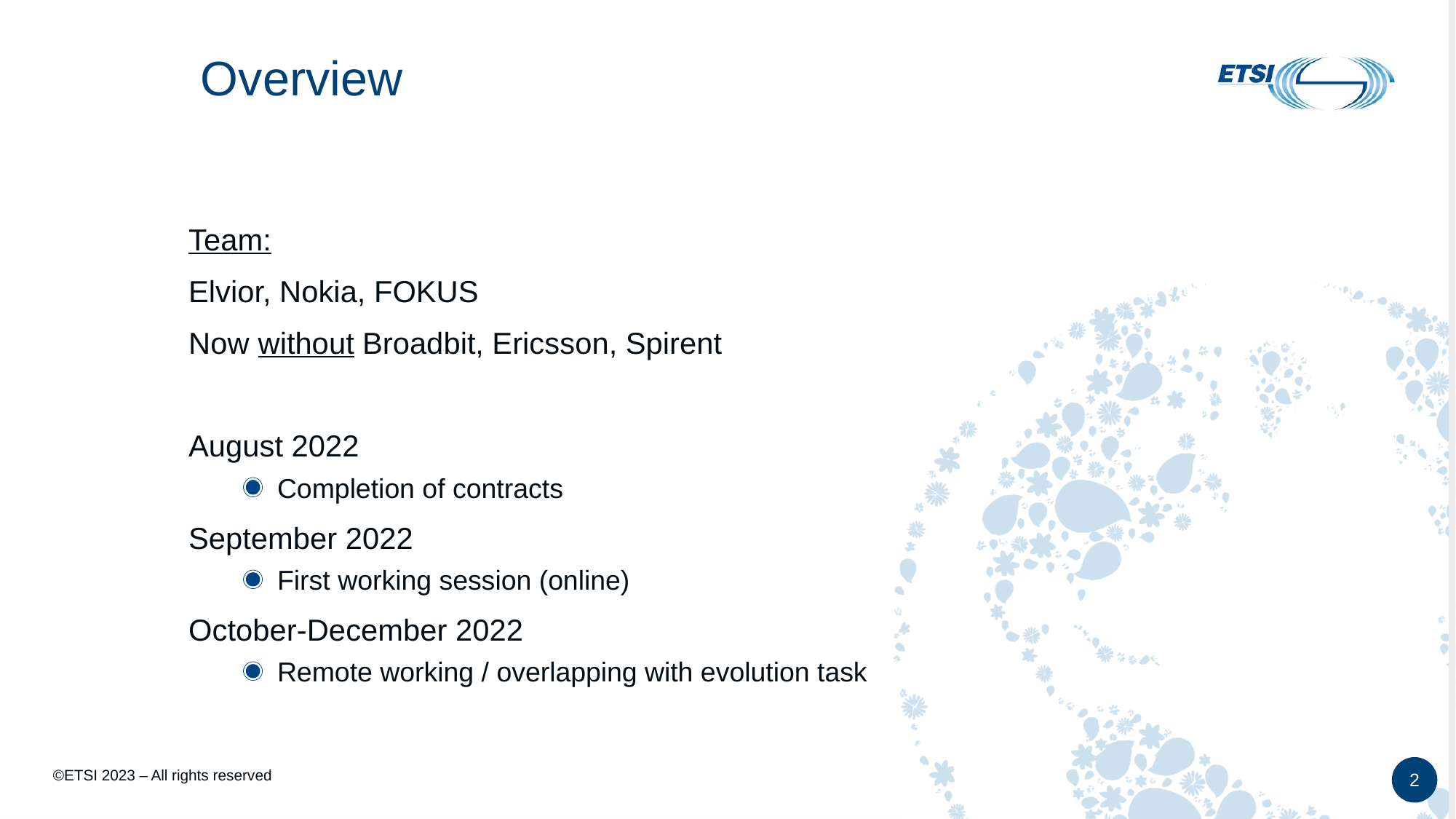

# Overview
Team:
Elvior, Nokia, FOKUS
Now without Broadbit, Ericsson, Spirent

August 2022
Completion of contracts
September 2022
First working session (online)
October-December 2022
Remote working / overlapping with evolution task

2